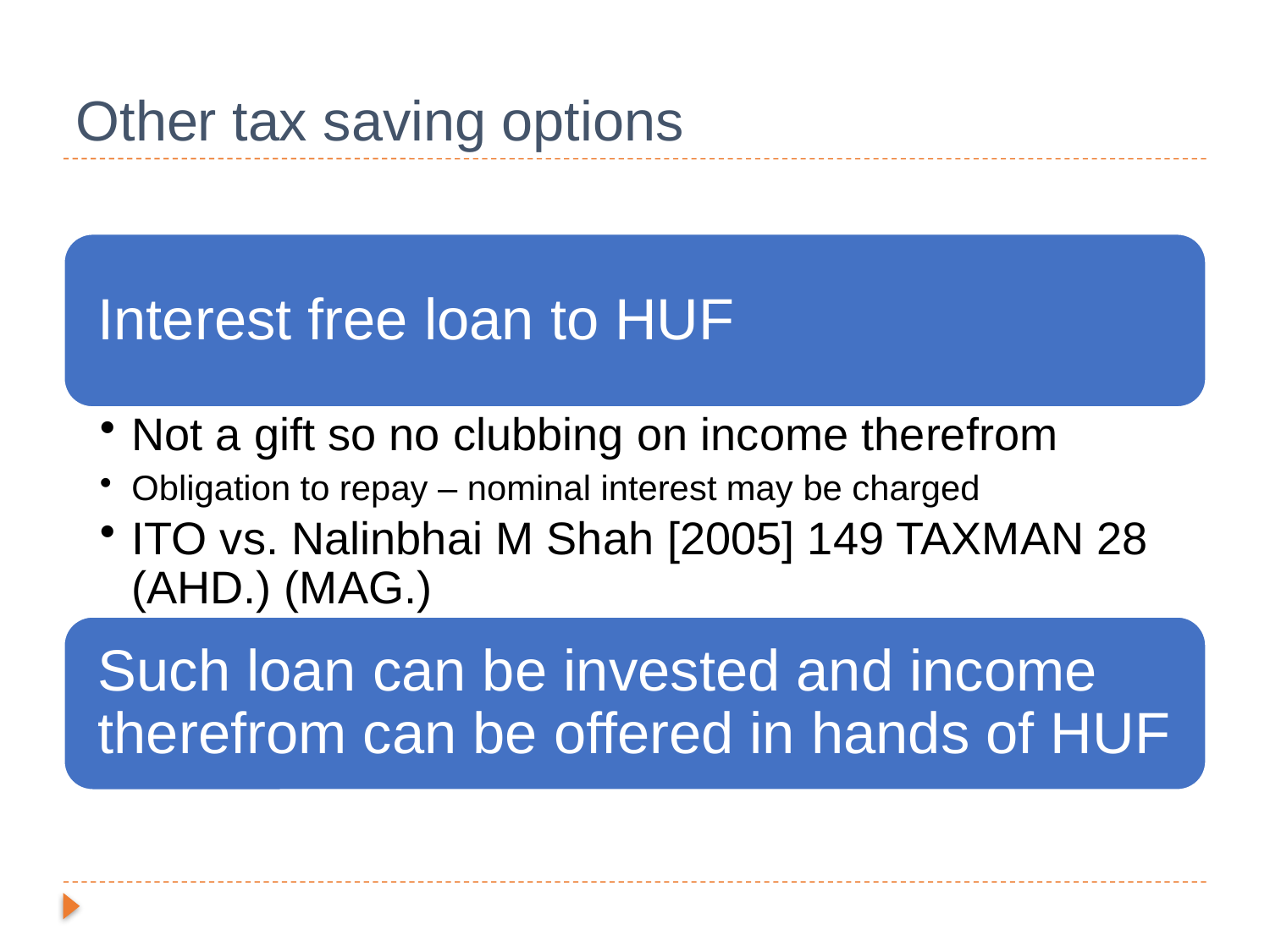

# Other tax saving options
Interest free loan to HUF
Not a gift so no clubbing on income therefrom
Obligation to repay – nominal interest may be charged
ITO vs. Nalinbhai M Shah [2005] 149 TAXMAN 28 (AHD.) (MAG.)
Such loan can be invested and income therefrom can be offered in hands of HUF